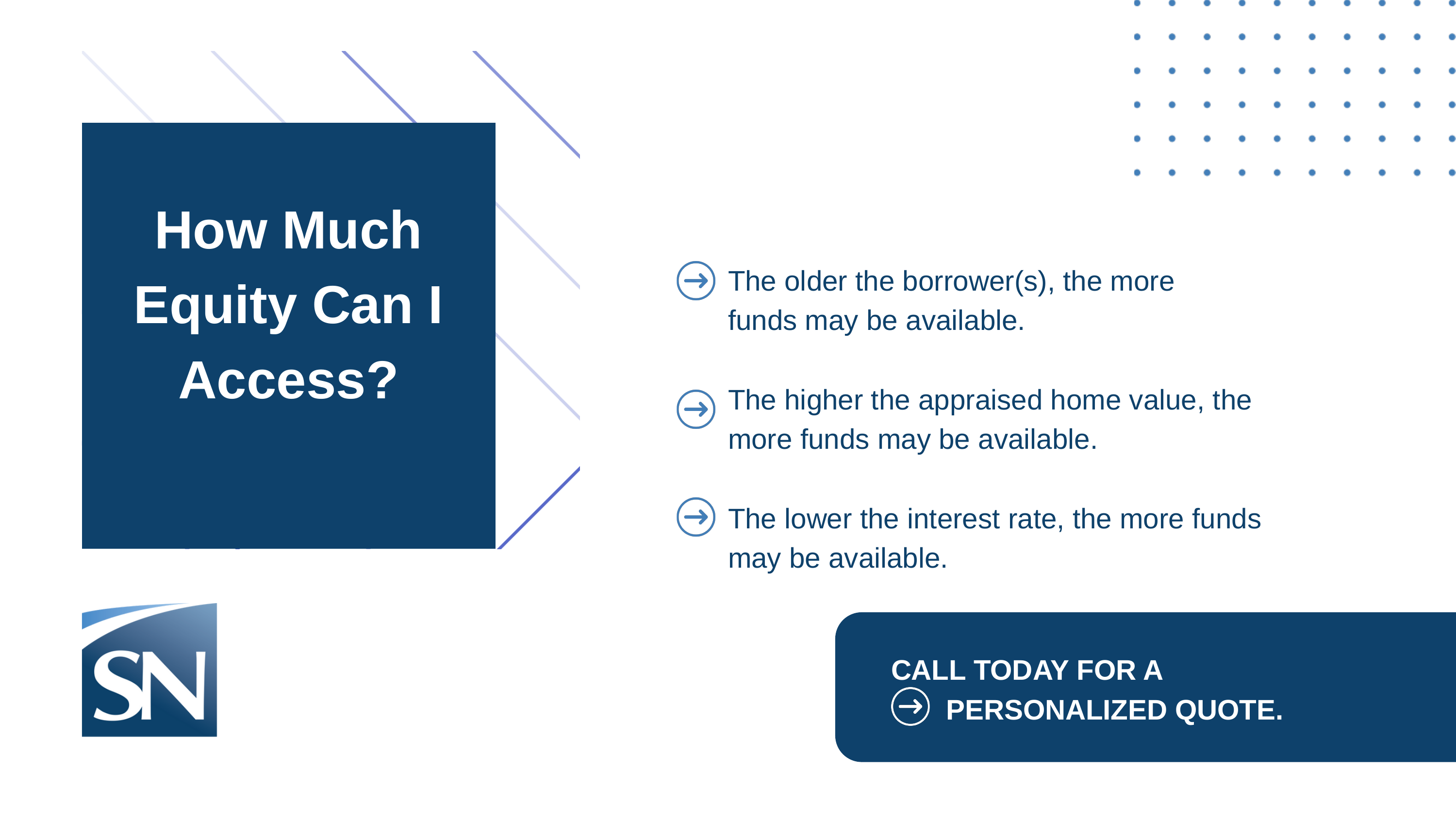

How Much Equity Can I Access?
The older the borrower(s), the more
funds may be available.

The higher the appraised home value, the more funds may be available.

The lower the interest rate, the more funds may be available.

CALL TODAY FOR A
       PERSONALIZED QUOTE.